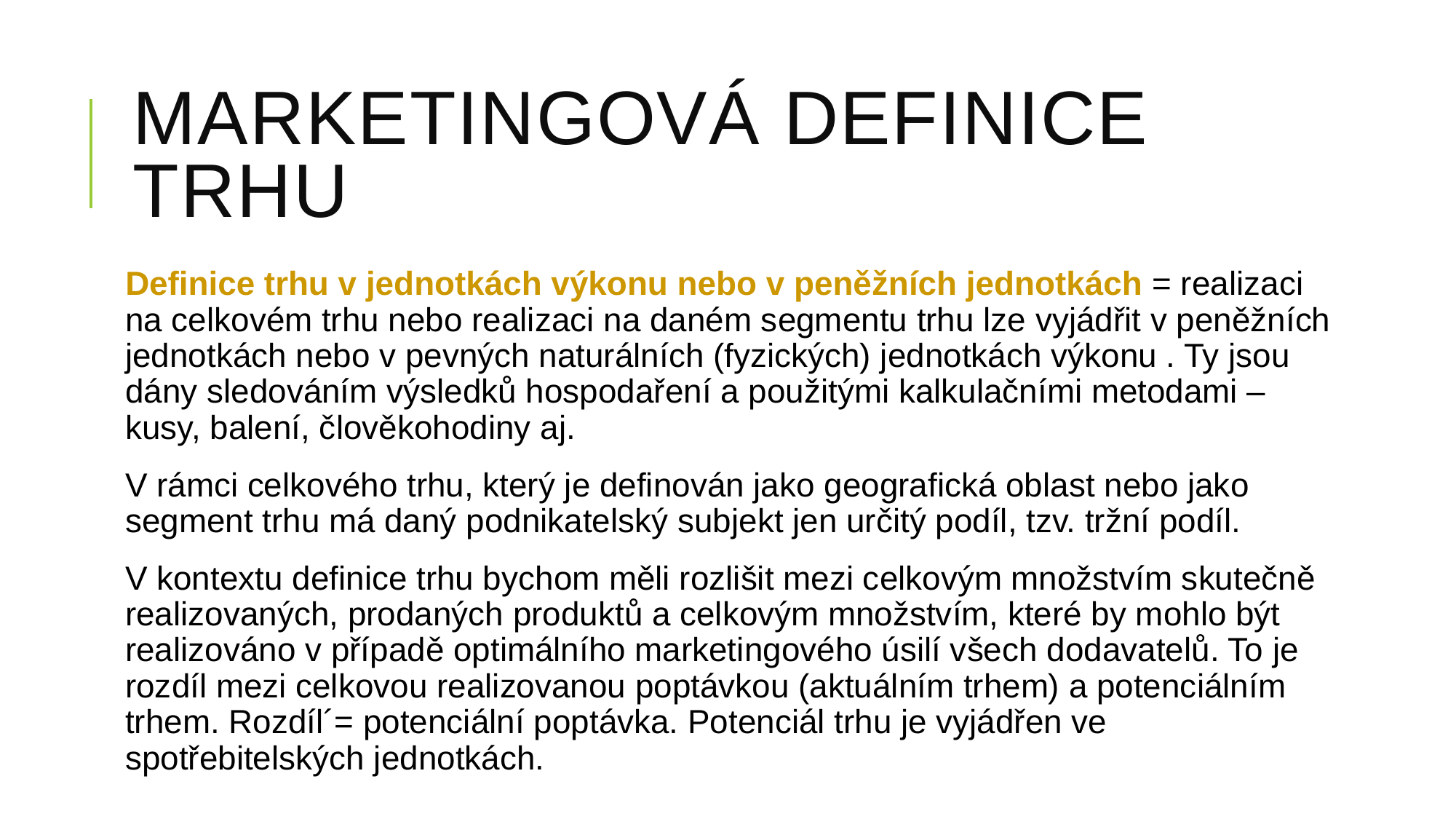

# Marketingová definice trhu
Definice trhu v jednotkách výkonu nebo v peněžních jednotkách = realizaci na celkovém trhu nebo realizaci na daném segmentu trhu lze vyjádřit v peněžních jednotkách nebo v pevných naturálních (fyzických) jednotkách výkonu . Ty jsou dány sledováním výsledků hospodaření a použitými kalkulačními metodami – kusy, balení, člověkohodiny aj.
V rámci celkového trhu, který je definován jako geografická oblast nebo jako segment trhu má daný podnikatelský subjekt jen určitý podíl, tzv. tržní podíl.
V kontextu definice trhu bychom měli rozlišit mezi celkovým množstvím skutečně realizovaných, prodaných produktů a celkovým množstvím, které by mohlo být realizováno v případě optimálního marketingového úsilí všech dodavatelů. To je rozdíl mezi celkovou realizovanou poptávkou (aktuálním trhem) a potenciálním trhem. Rozdíl´= potenciální poptávka. Potenciál trhu je vyjádřen ve spotřebitelských jednotkách.